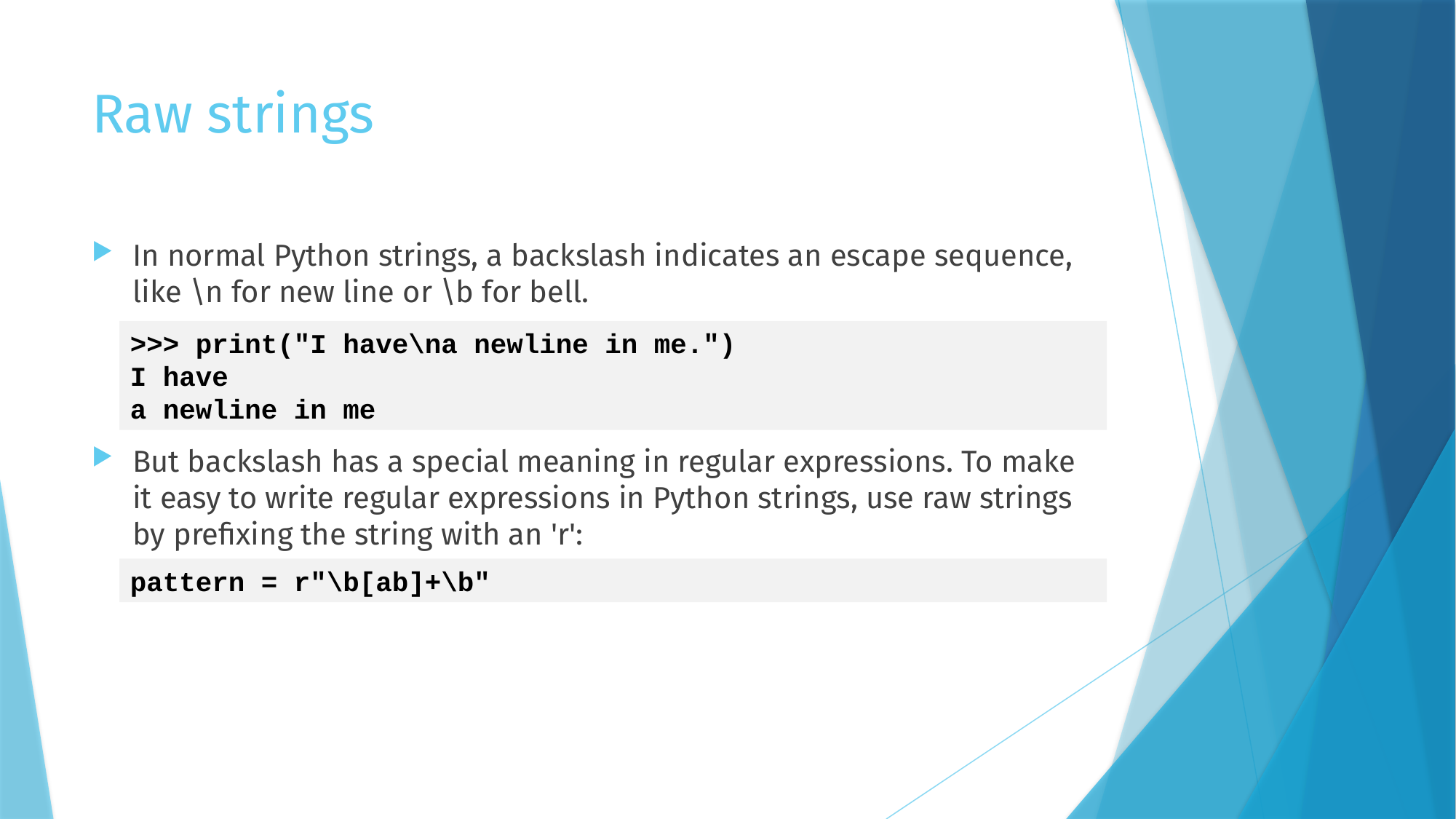

# Raw strings
In normal Python strings, a backslash indicates an escape sequence, like \n for new line or \b for bell.

But backslash has a special meaning in regular expressions. To make it easy to write regular expressions in Python strings, use raw strings by prefixing the string with an 'r':
>>> print("I have\na newline in me.")
I have
a newline in me
pattern = r"\b[ab]+\b"